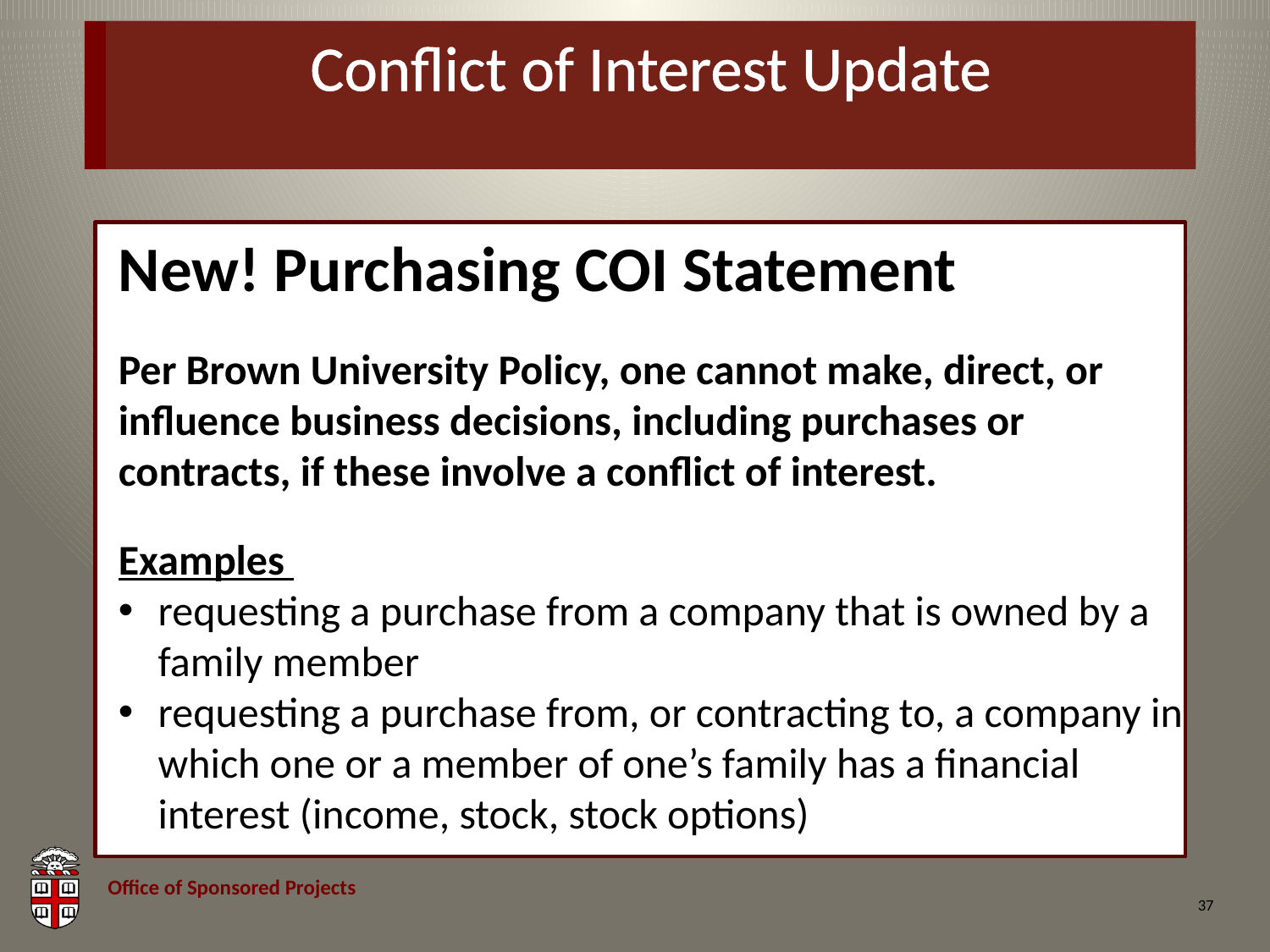

# Conflict of Interest Update
New! Purchasing COI Statement

Per Brown University Policy, one cannot make, direct, or influence business decisions, including purchases or contracts, if these involve a conflict of interest.

Examples
requesting a purchase from a company that is owned by a family member
requesting a purchase from, or contracting to, a company in which one or a member of one’s family has a financial interest (income, stock, stock options)
37